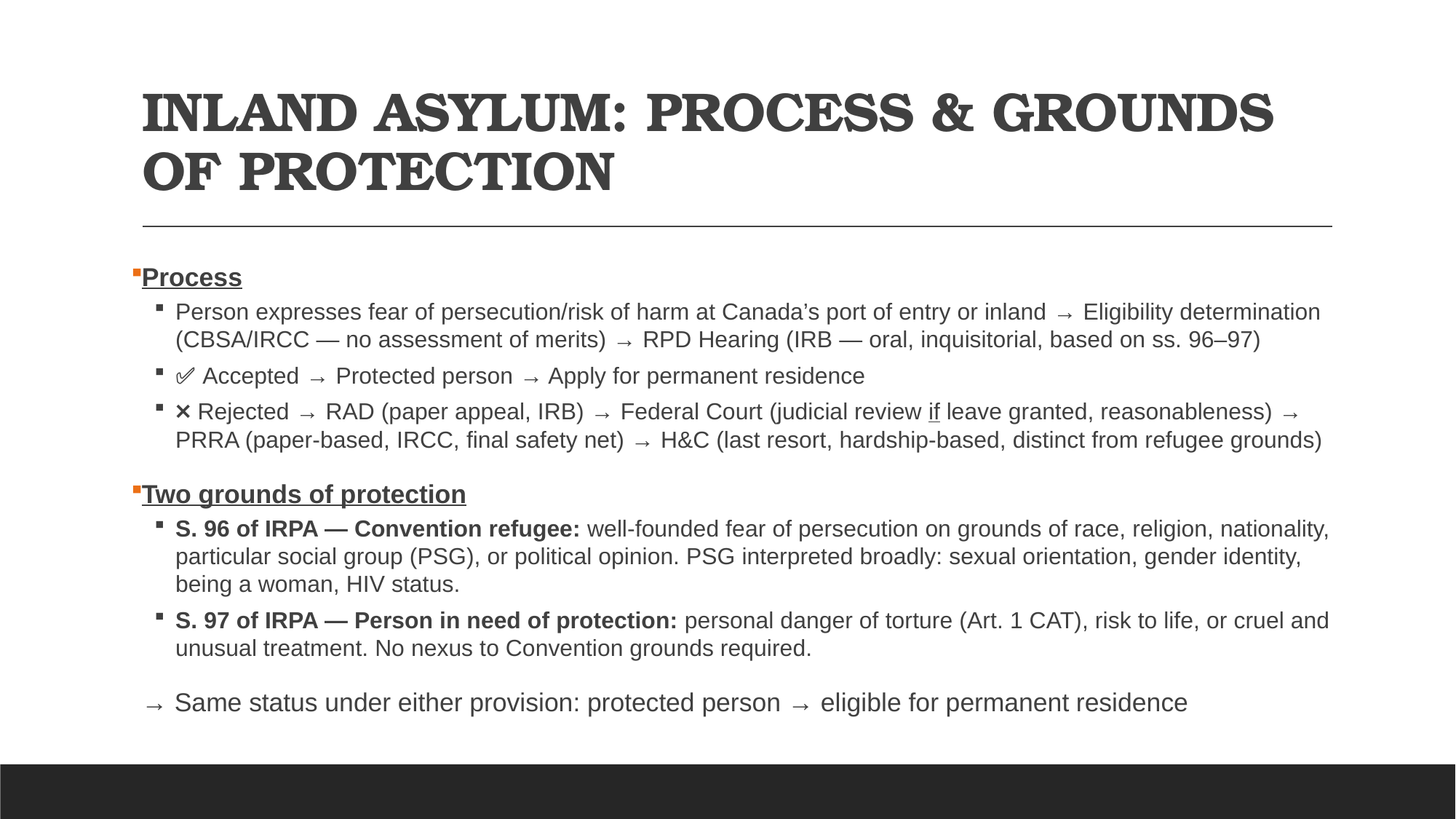

# INLAND ASYLUM: PROCESS & GROUNDS OF PROTECTION
Process
Person expresses fear of persecution/risk of harm at Canada’s port of entry or inland → Eligibility determination (CBSA/IRCC — no assessment of merits) → RPD Hearing (IRB — oral, inquisitorial, based on ss. 96–97)
✅ Accepted → Protected person → Apply for permanent residence
❌ Rejected → RAD (paper appeal, IRB) → Federal Court (judicial review if leave granted, reasonableness) → PRRA (paper-based, IRCC, final safety net) → H&C (last resort, hardship-based, distinct from refugee grounds)
Two grounds of protection
S. 96 of IRPA — Convention refugee: well-founded fear of persecution on grounds of race, religion, nationality, particular social group (PSG), or political opinion. PSG interpreted broadly: sexual orientation, gender identity, being a woman, HIV status.
S. 97 of IRPA — Person in need of protection: personal danger of torture (Art. 1 CAT), risk to life, or cruel and unusual treatment. No nexus to Convention grounds required.
→ Same status under either provision: protected person → eligible for permanent residence